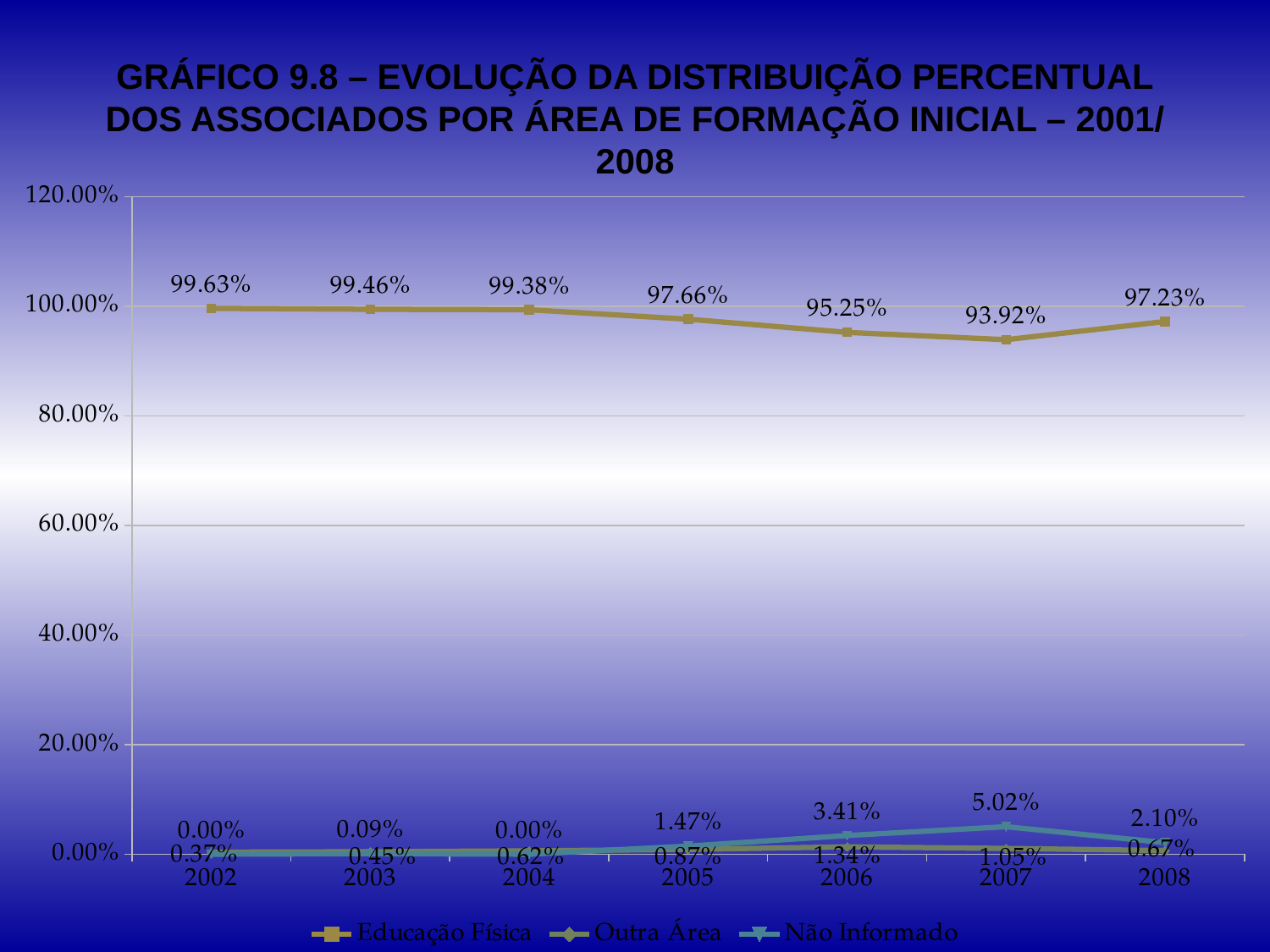

# GRÁFICO 9.8 – EVOLUÇÃO DA DISTRIBUIÇÃO PERCENTUAL DOS ASSOCIADOS POR ÁREA DE FORMAÇÃO INICIAL – 2001/ 2008

### Chart

| Category | Educação Física | Outra Área | Não Informado |
|---|---|---|---|
| 2002 | 0.9963 | 0.003700000000000009 | 0.0 |
| 2003 | 0.9946 | 0.004500000000000001 | 0.0009000000000000024 |
| 2004 | 0.9938 | 0.006200000000000012 | 0.0 |
| 2005 | 0.9766000000000014 | 0.008700000000000005 | 0.014700000000000001 |
| 2006 | 0.9525 | 0.013400000000000025 | 0.0341 |
| 2007 | 0.9392 | 0.010500000000000021 | 0.0502 |
| 2008 | 0.9723 | 0.00670000000000001 | 0.02100000000000001 |